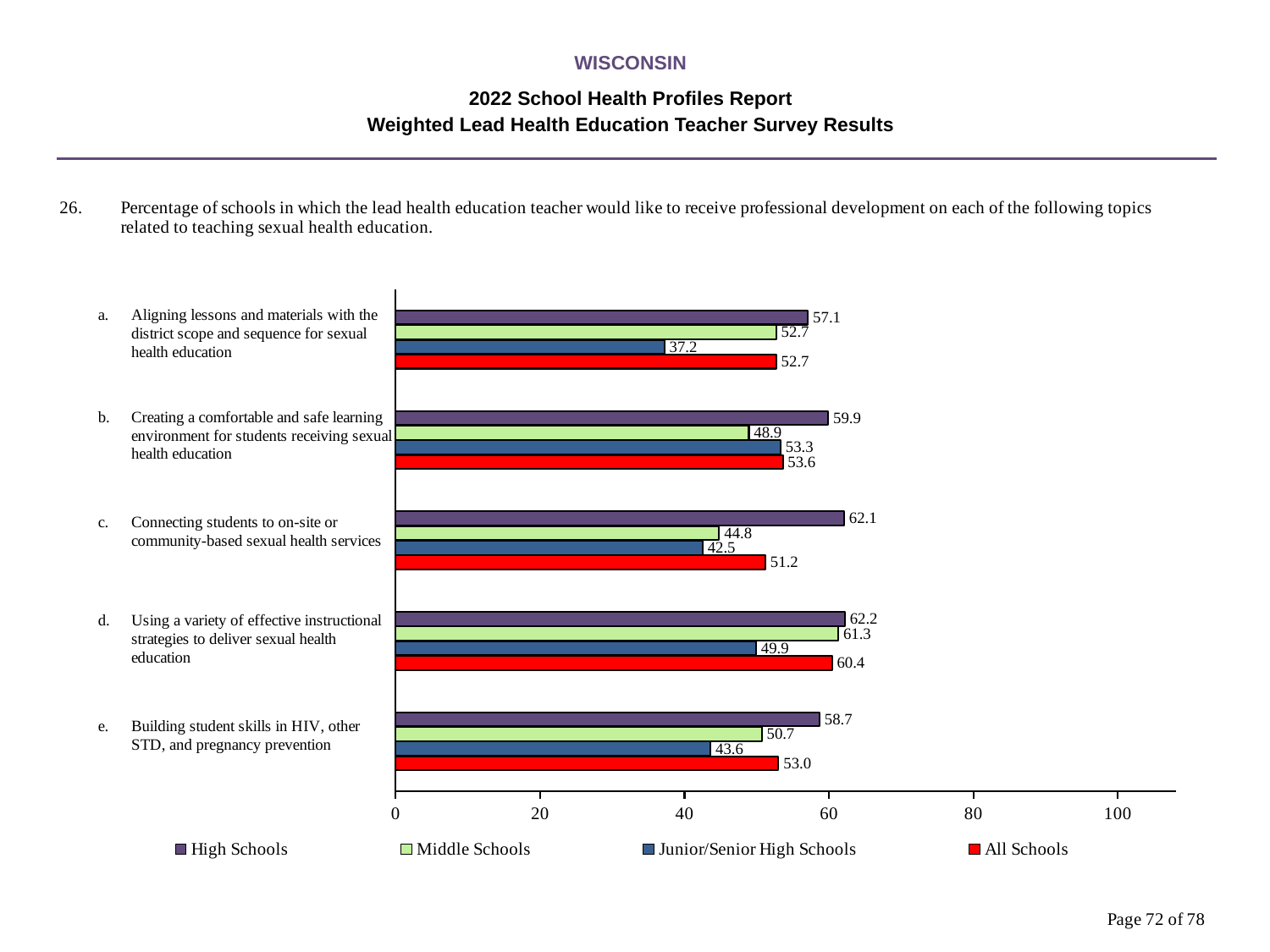

WISCONSIN
2022 School Health Profiles Report
Weighted Lead Health Education Teacher Survey Results

### Chart

| Category | All Schools | Junior/Senior High Schools | Middle Schools | High Schools |
|---|---|---|---|---|
| Building student skills in HIV, other STD, and pregnancy prevention | 53.0 | 43.6 | 50.7 | 58.7 |
| Using a variety of effective instructional strategies to deliver sexual health education | 60.4 | 49.9 | 61.3 | 62.2 |
| Connecting students to on-site or community-based sexual health services | 51.2 | 42.5 | 44.8 | 62.1 |
| Creating a comfortable and safe learning environment for students receiving sexual health education | 53.6 | 53.3 | 48.9 | 59.9 |
| Aligning lessons and materials with the district scope and sequence for sexual health education | 52.7 | 37.2 | 52.7 | 57.1 |